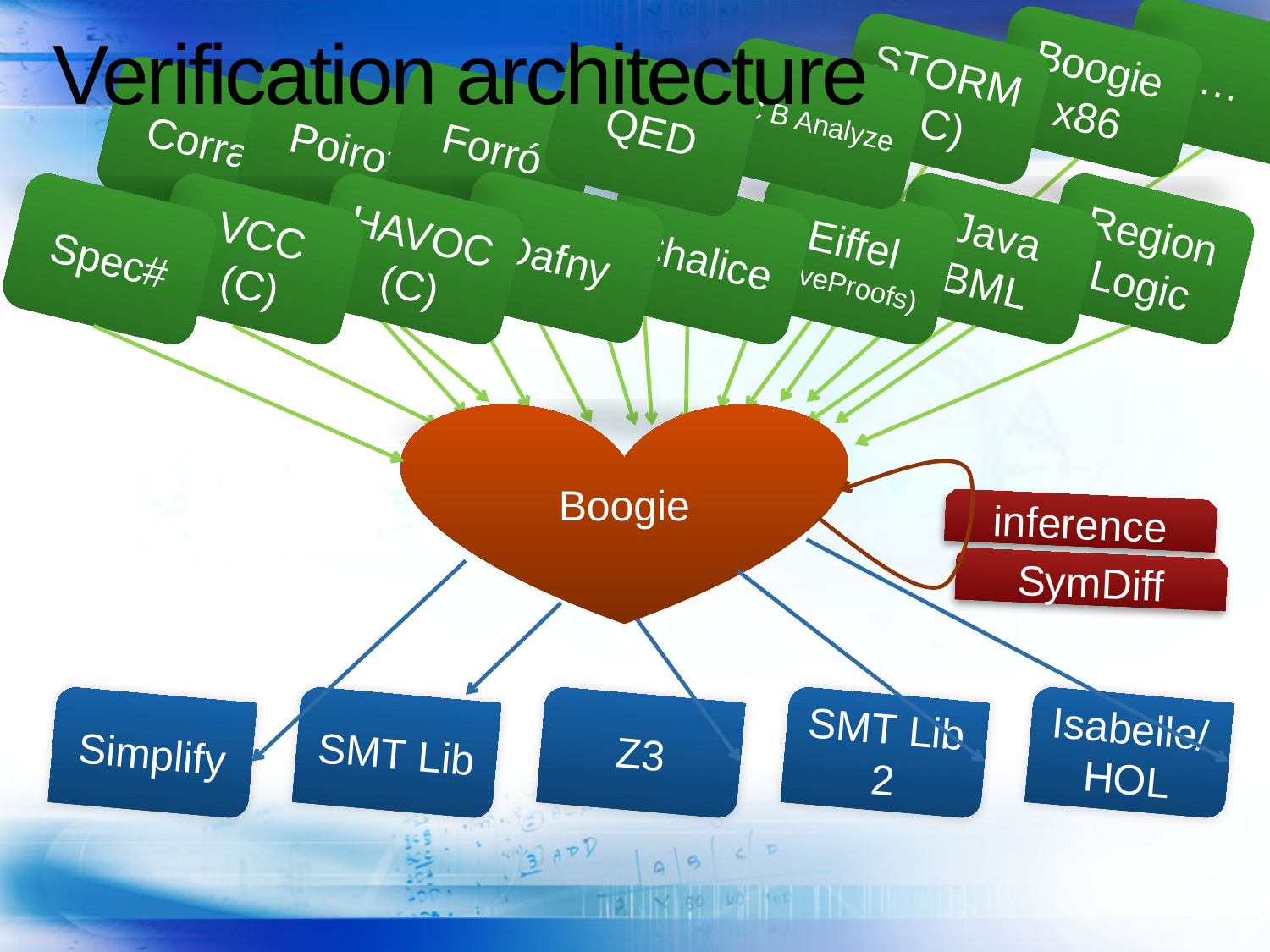

…
Boogie x86
STORM (C)
# Verification architecture
C B Analyze
QED
Corral
Forró
Poirot
Dafny
Spec#
Java BML
Region Logic
VCC
(C)
HAVOC (C)
Chalice
Eiffel
(EveProofs)
Boogie

inference
SymDiff
Simplify
SMT Lib
Z3
SMT Lib 2
Isabelle/HOL